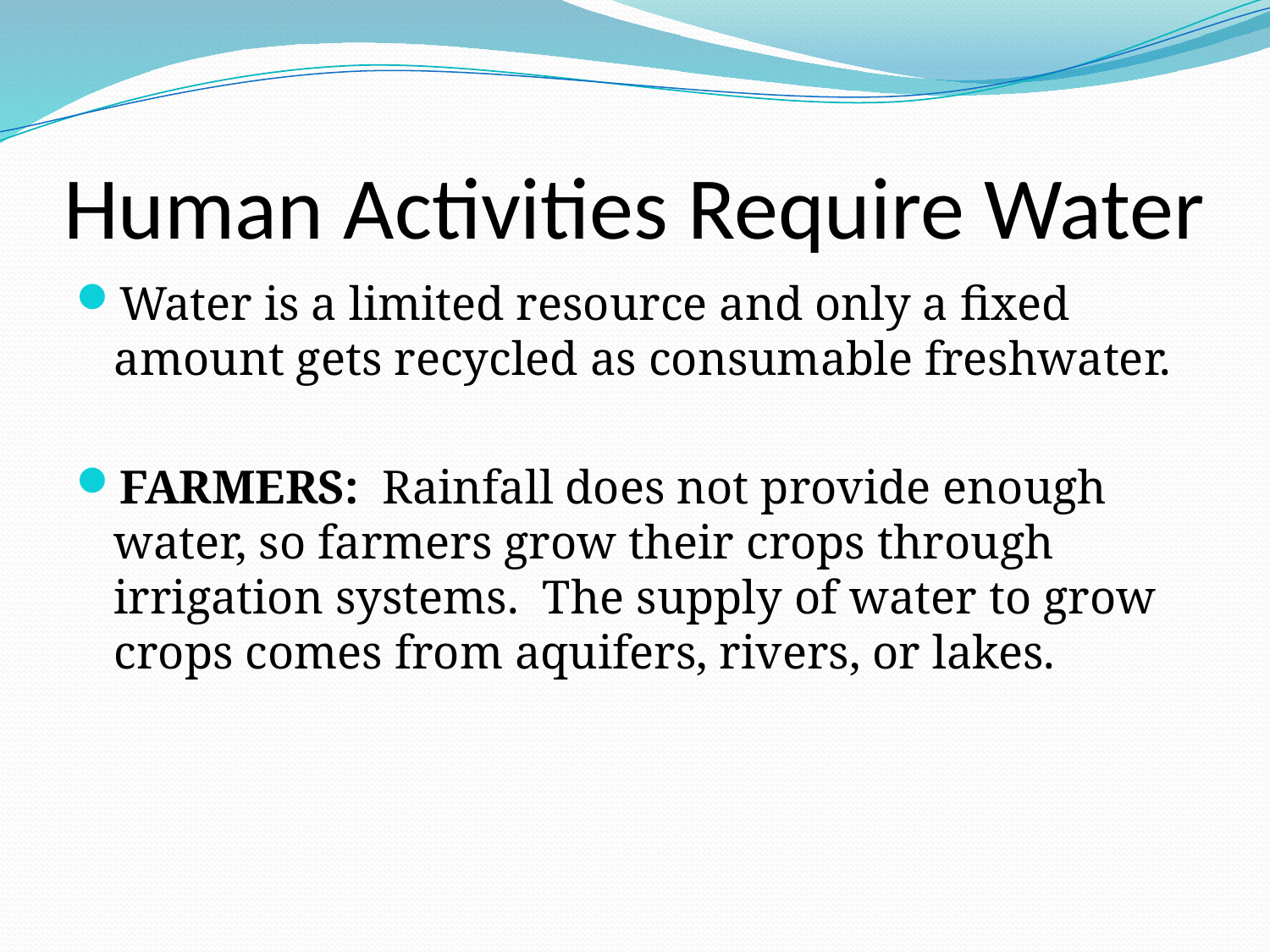

# Human Activities Require Water
Water is a limited resource and only a fixed amount gets recycled as consumable freshwater.

FARMERS:  Rainfall does not provide enough water, so farmers grow their crops through irrigation systems.  The supply of water to grow crops comes from aquifers, rivers, or lakes.